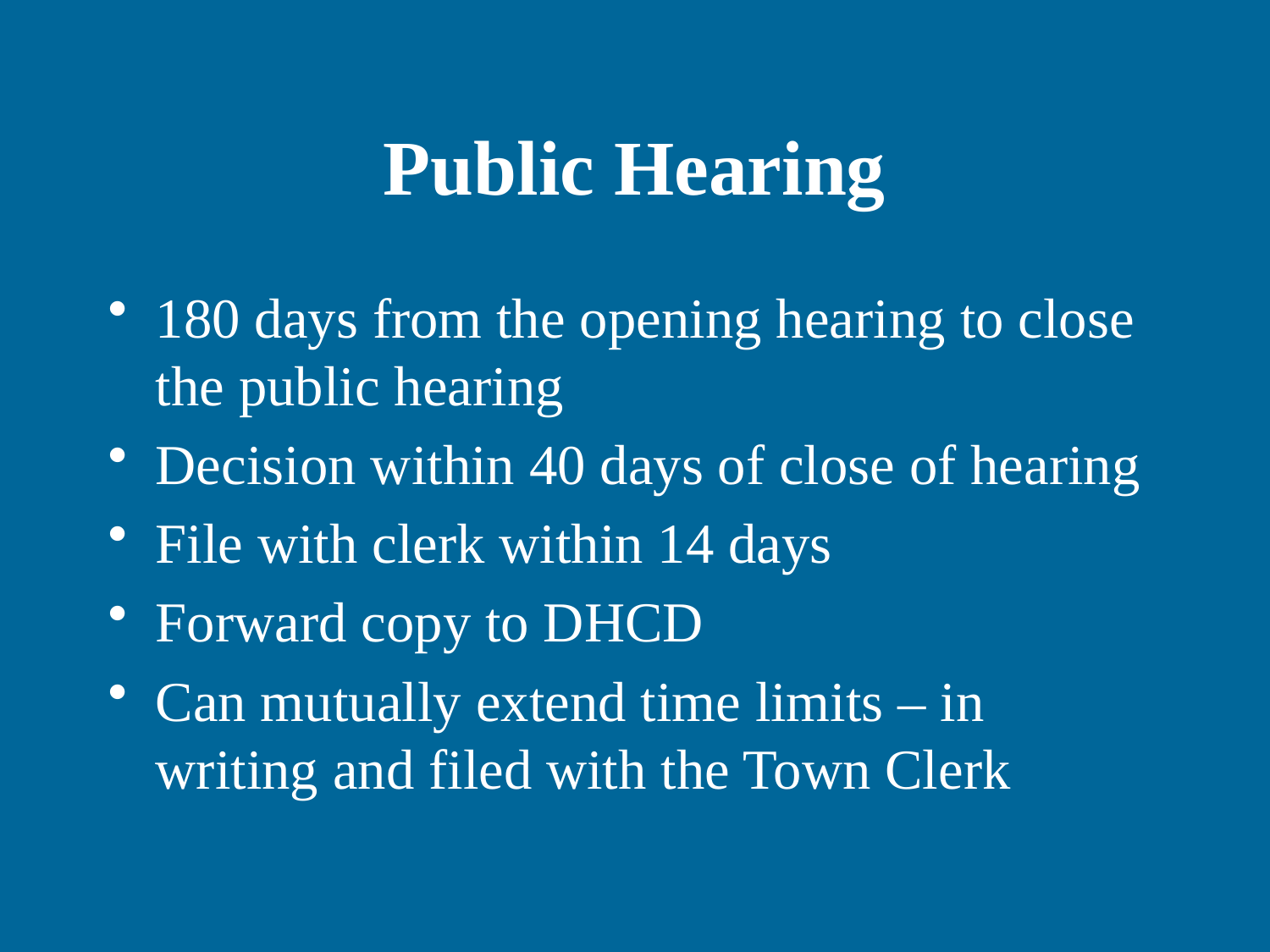

# Public Hearing
180 days from the opening hearing to close the public hearing
Decision within 40 days of close of hearing
File with clerk within 14 days
Forward copy to DHCD
Can mutually extend time limits – in writing and filed with the Town Clerk